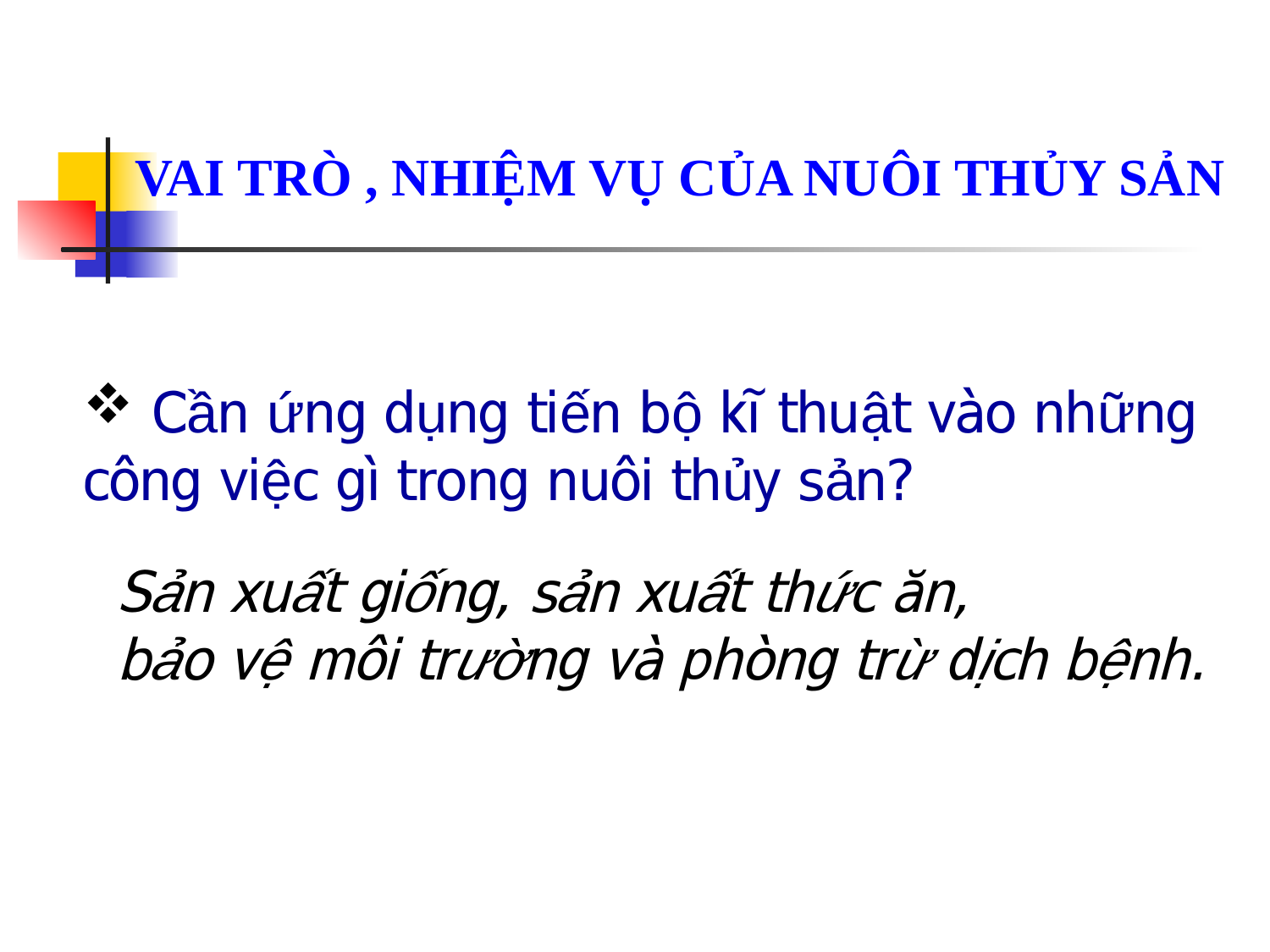

VAI TRÒ , NHIỆM VỤ CỦA NUÔI THỦY SẢN
 Cần ứng dụng tiến bộ kĩ thuật vào những công việc gì trong nuôi thủy sản?
Sản xuất giống, sản xuất thức ăn,
bảo vệ môi trường và phòng trừ dịch bệnh.